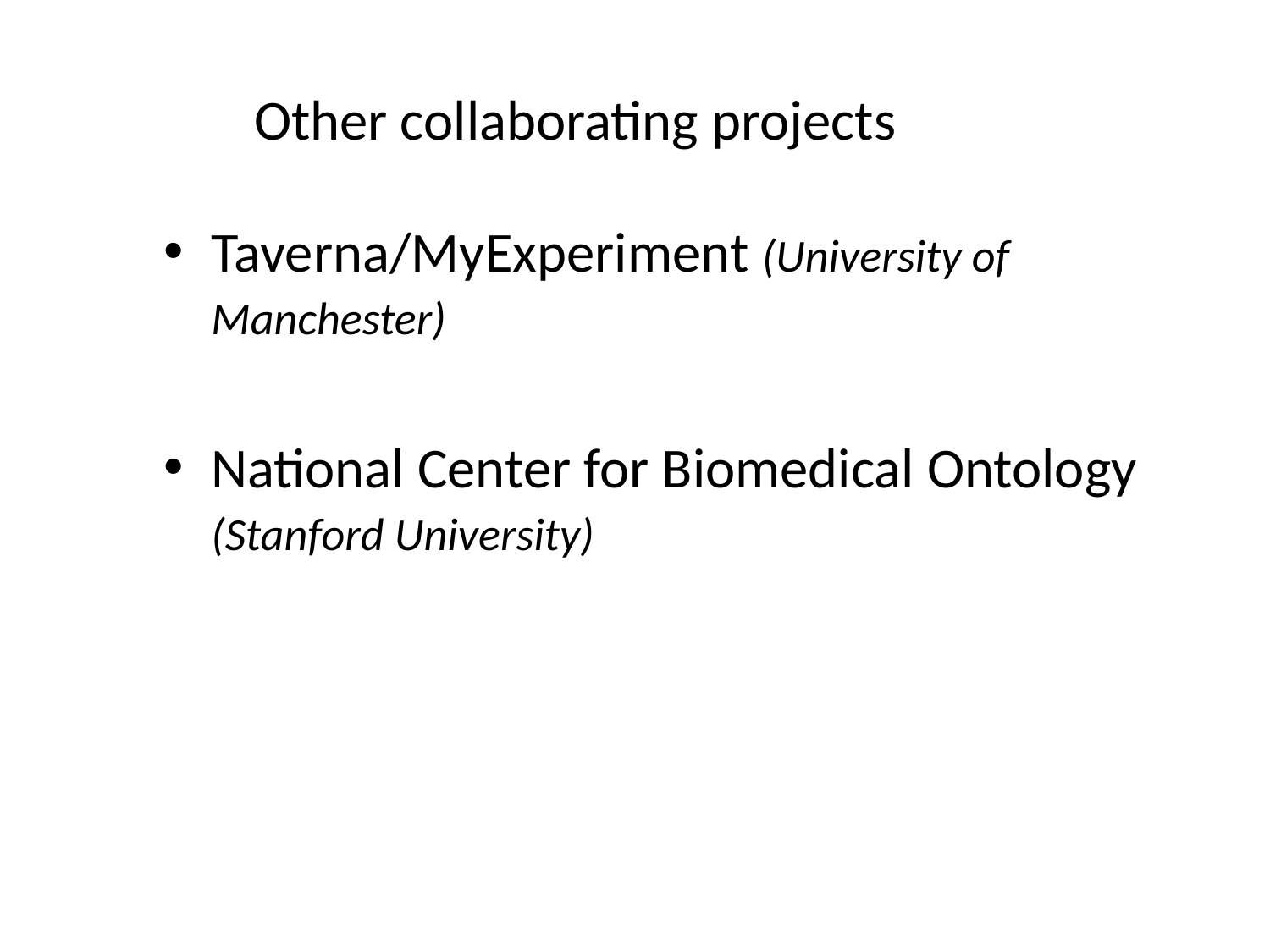

# Other collaborating projects
Taverna/MyExperiment (University of Manchester)

National Center for Biomedical Ontology (Stanford University)